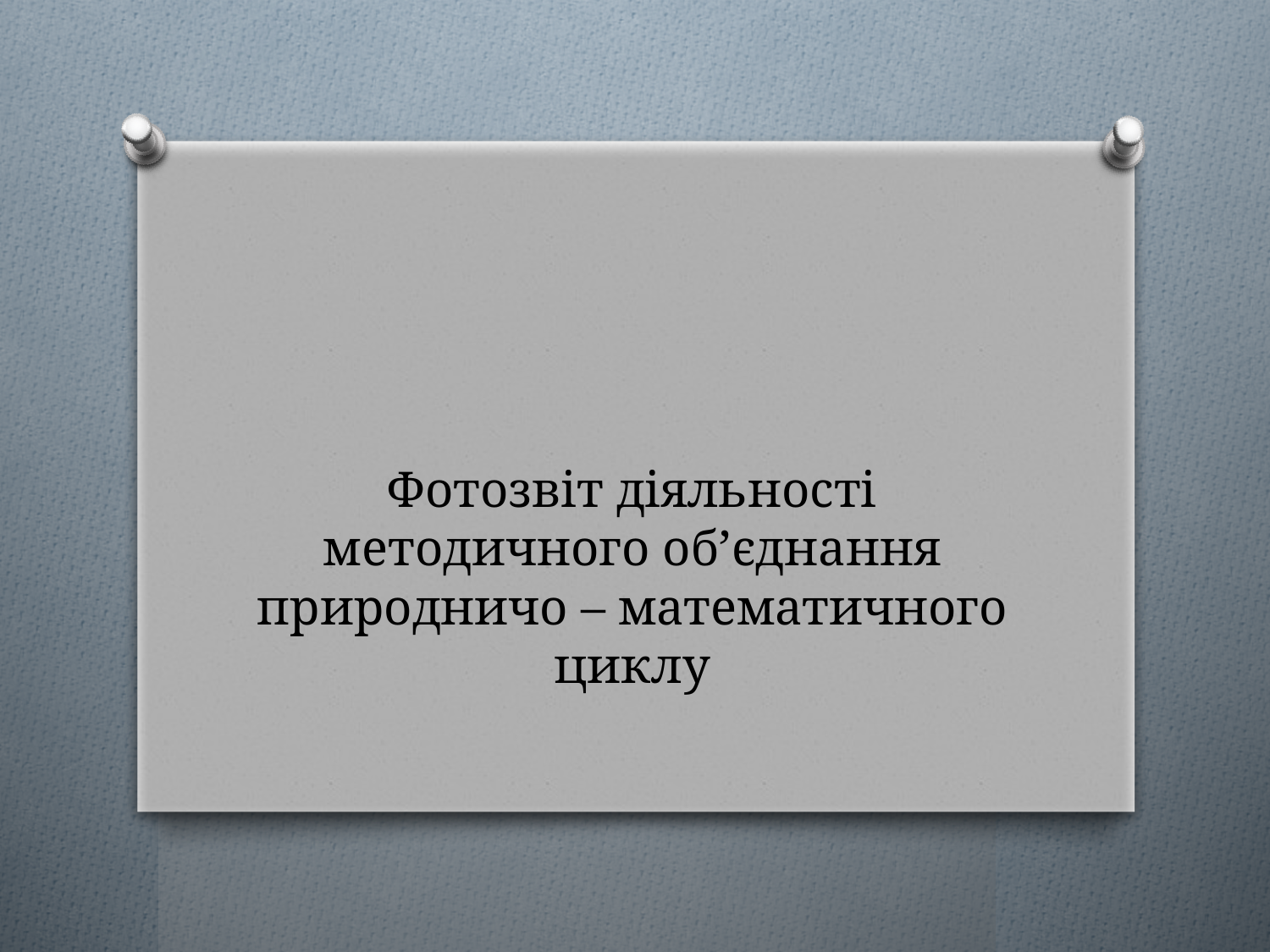

# Фотозвіт діяльності методичного об’єднання природничо – математичного циклу